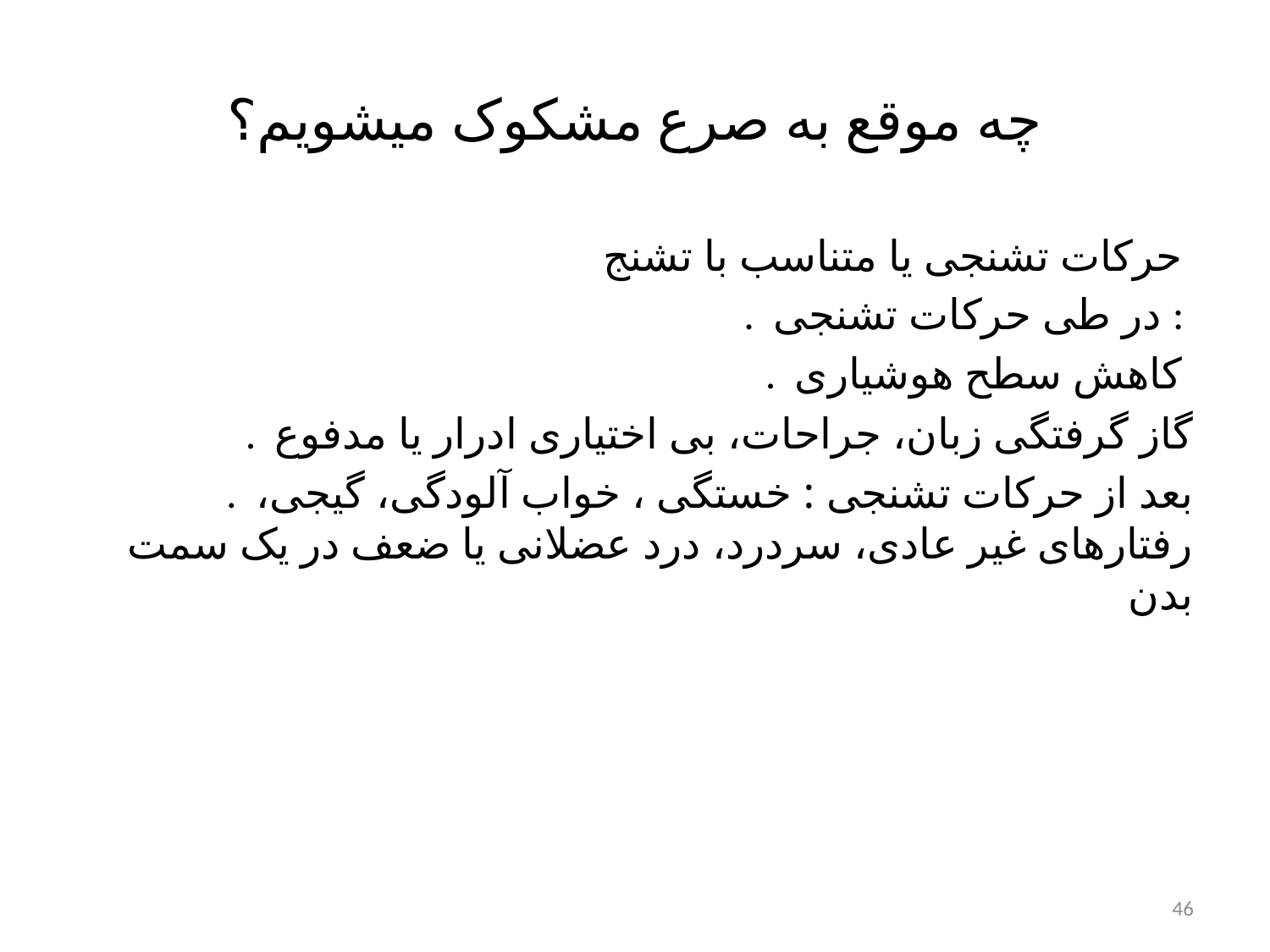

# چه موقع به صرع مشکوک میشویم؟
حرکات تشنجی یا متناسب با تشنج
.  در طی حرکات تشنجی :
   .  کاهش سطح هوشیاری
   .  گاز گرفتگی زبان، جراحات، بی اختیاری ادرار یا مدفوع
.  بعد از حرکات تشنجی : خستگی ، خواب آلودگی، گیجی، رفتارهای غیر عادی، سردرد، درد عضلانی یا ضعف در یک سمت بدن

46